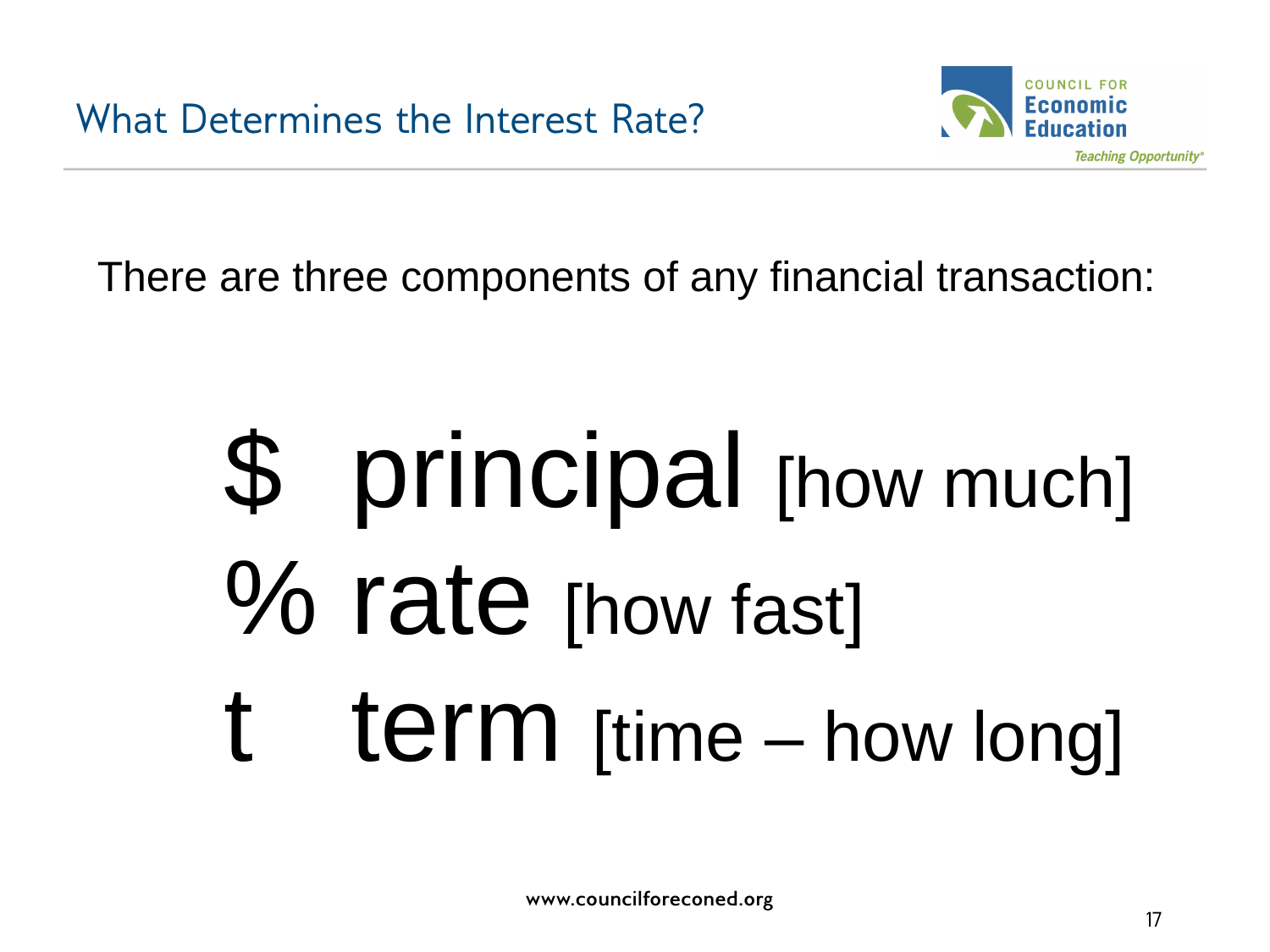

# What Determines the Interest Rate?
There are three components of any financial transaction:

	$ 	principal [how much]
	%	rate [how fast]
	t	term [time – how long]
www.councilforeconed.org
17